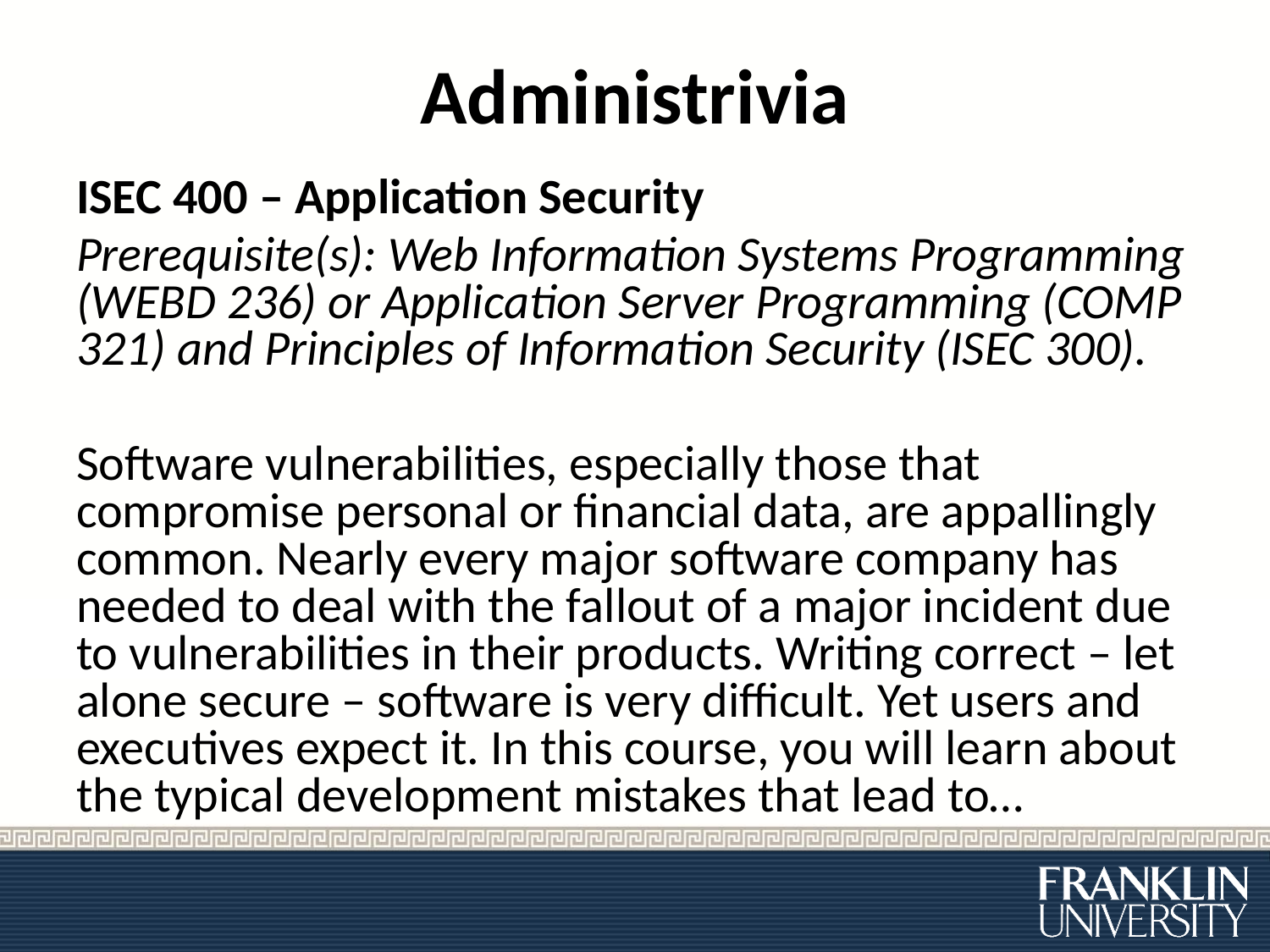

# Administrivia
ISEC 400 – Application Security
Prerequisite(s): Web Information Systems Programming (WEBD 236) or Application Server Programming (COMP 321) and Principles of Information Security (ISEC 300).

Software vulnerabilities, especially those that compromise personal or financial data, are appallingly common. Nearly every major software company has needed to deal with the fallout of a major incident due to vulnerabilities in their products. Writing correct – let alone secure – software is very difficult. Yet users and executives expect it. In this course, you will learn about the typical development mistakes that lead to…